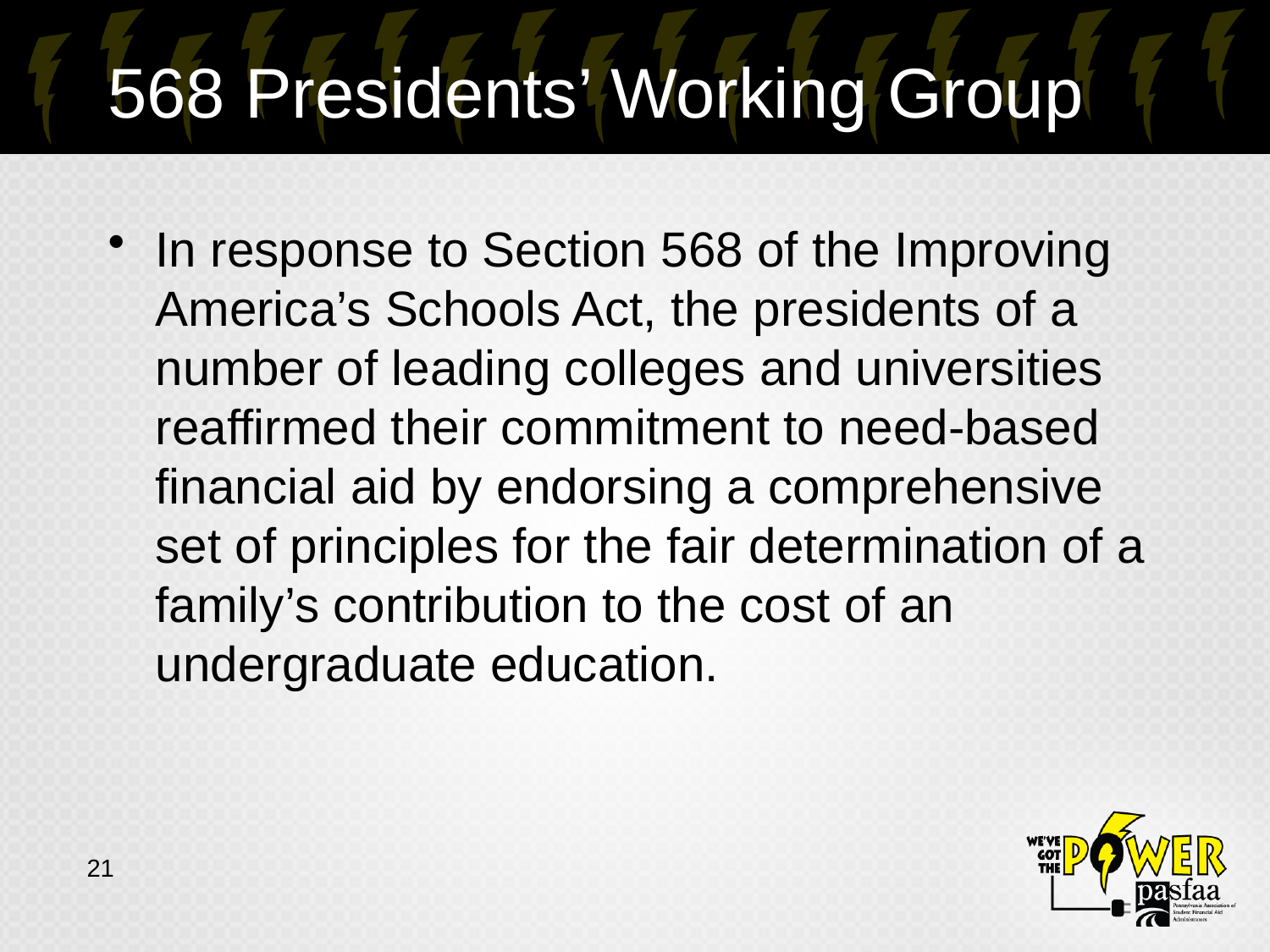

# 568 Presidents’ Working Group
In response to Section 568 of the Improving America’s Schools Act, the presidents of a number of leading colleges and universities reaffirmed their commitment to need-based financial aid by endorsing a comprehensive set of principles for the fair determination of a family’s contribution to the cost of an undergraduate education.
21